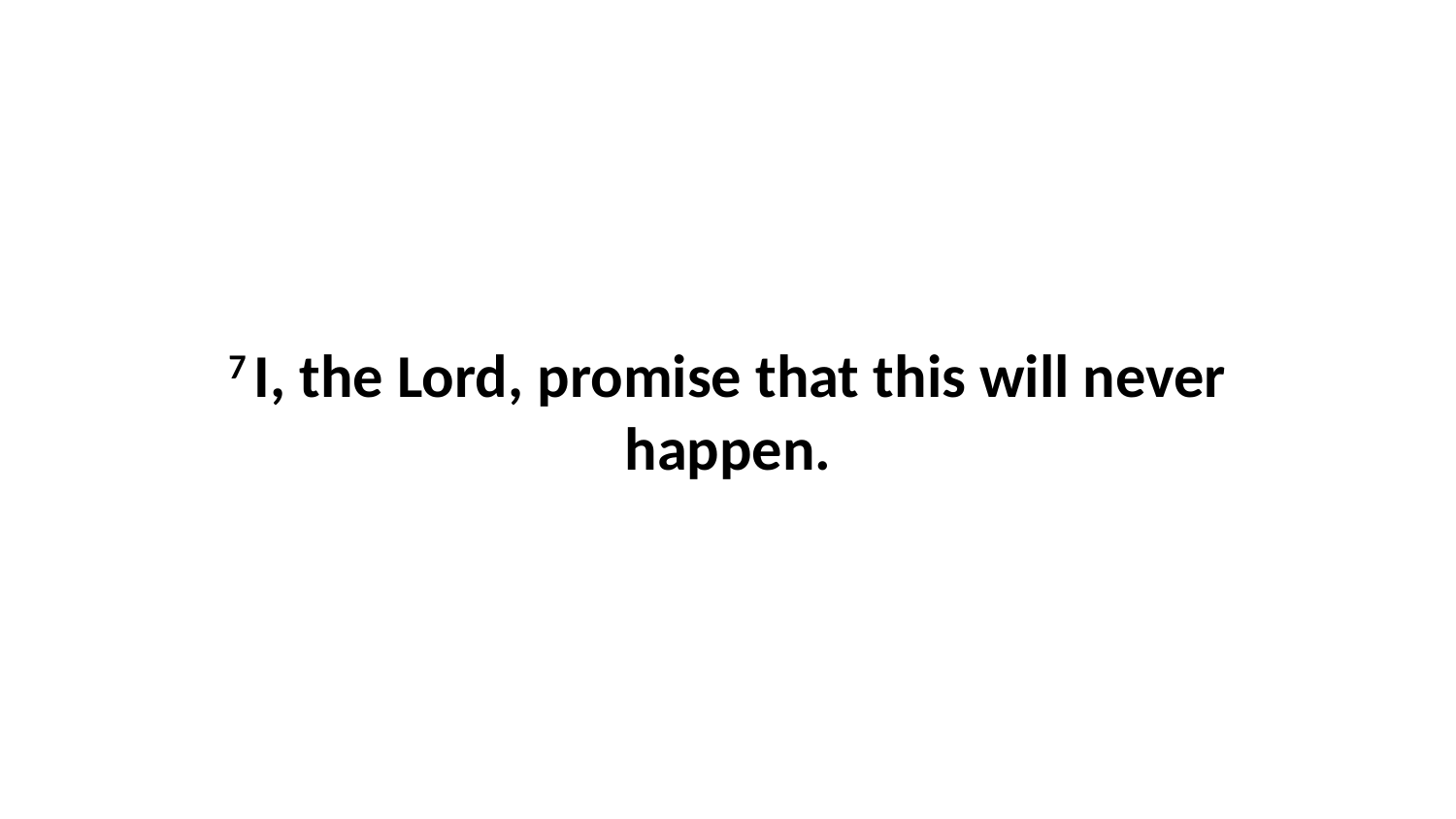

7 I, the Lord, promise that this will never happen.